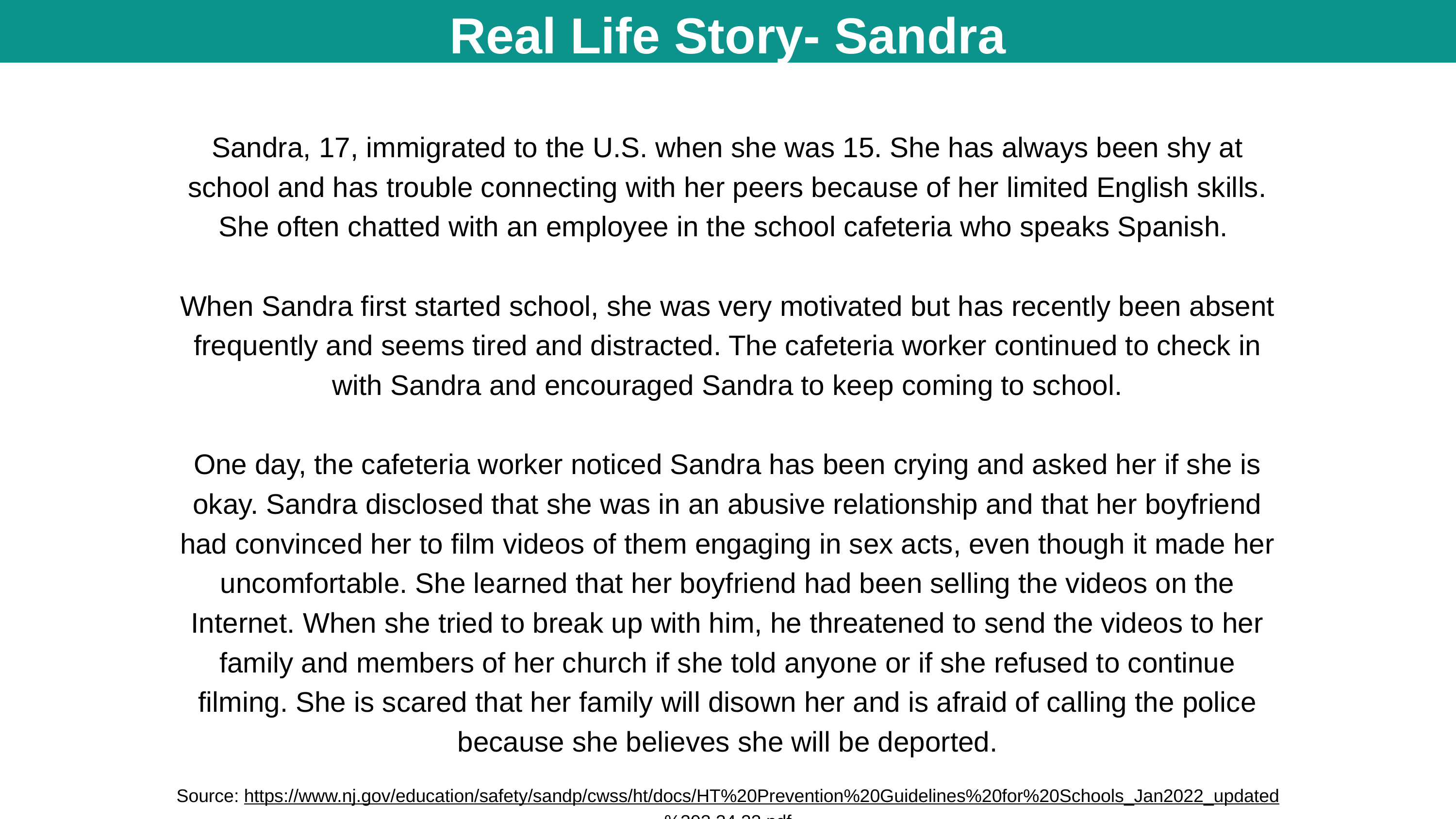

Real Life Story- Sandra
Sandra, 17, immigrated to the U.S. when she was 15. She has always been shy at school and has trouble connecting with her peers because of her limited English skills. She often chatted with an employee in the school cafeteria who speaks Spanish.

When Sandra first started school, she was very motivated but has recently been absent frequently and seems tired and distracted. The cafeteria worker continued to check in with Sandra and encouraged Sandra to keep coming to school.

One day, the cafeteria worker noticed Sandra has been crying and asked her if she is okay. Sandra disclosed that she was in an abusive relationship and that her boyfriend had convinced her to film videos of them engaging in sex acts, even though it made her uncomfortable. She learned that her boyfriend had been selling the videos on the Internet. When she tried to break up with him, he threatened to send the videos to her family and members of her church if she told anyone or if she refused to continue filming. She is scared that her family will disown her and is afraid of calling the police because she believes she will be deported.
Source: https://www.nj.gov/education/safety/sandp/cwss/ht/docs/HT%20Prevention%20Guidelines%20for%20Schools_Jan2022_updated%202.24.22.pdf